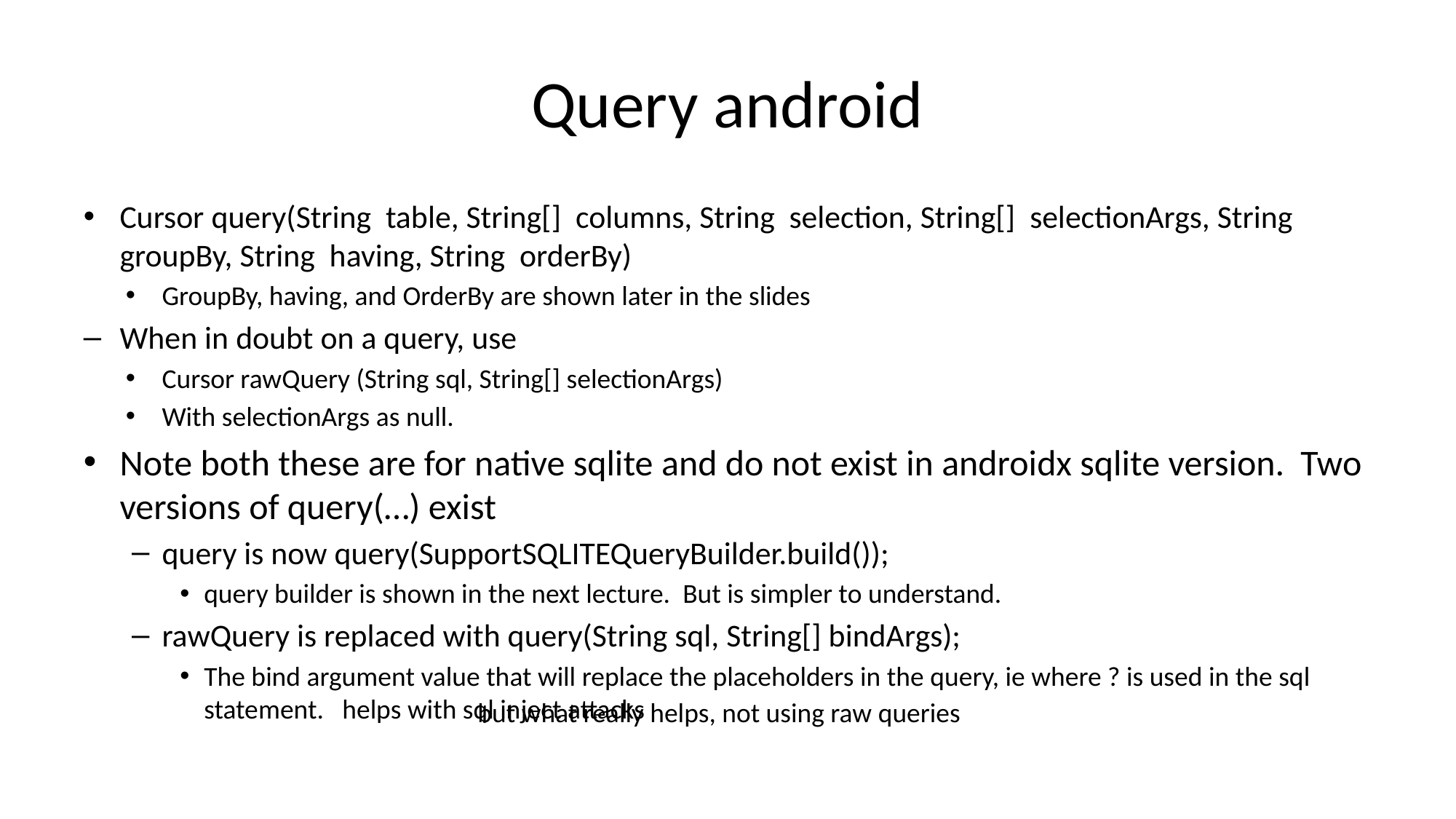

# Query android
Cursor query(String  table, String[]  columns, String  selection, String[]  selectionArgs, String  groupBy, String  having, String  orderBy)
GroupBy, having, and OrderBy are shown later in the slides
When in doubt on a query, use
Cursor rawQuery (String sql, String[] selectionArgs)
With selectionArgs as null.
Note both these are for native sqlite and do not exist in androidx sqlite version.  Two versions of query(…) exist
query is now query(SupportSQLITEQueryBuilder.build());
query builder is shown in the next lecture.  But is simpler to understand.
rawQuery is replaced with query(String sql, String[] bindArgs);
The bind argument value that will replace the placeholders in the query, ie where ? is used in the sql statement.   helps with sql inject attacks
but what really helps, not using raw queries